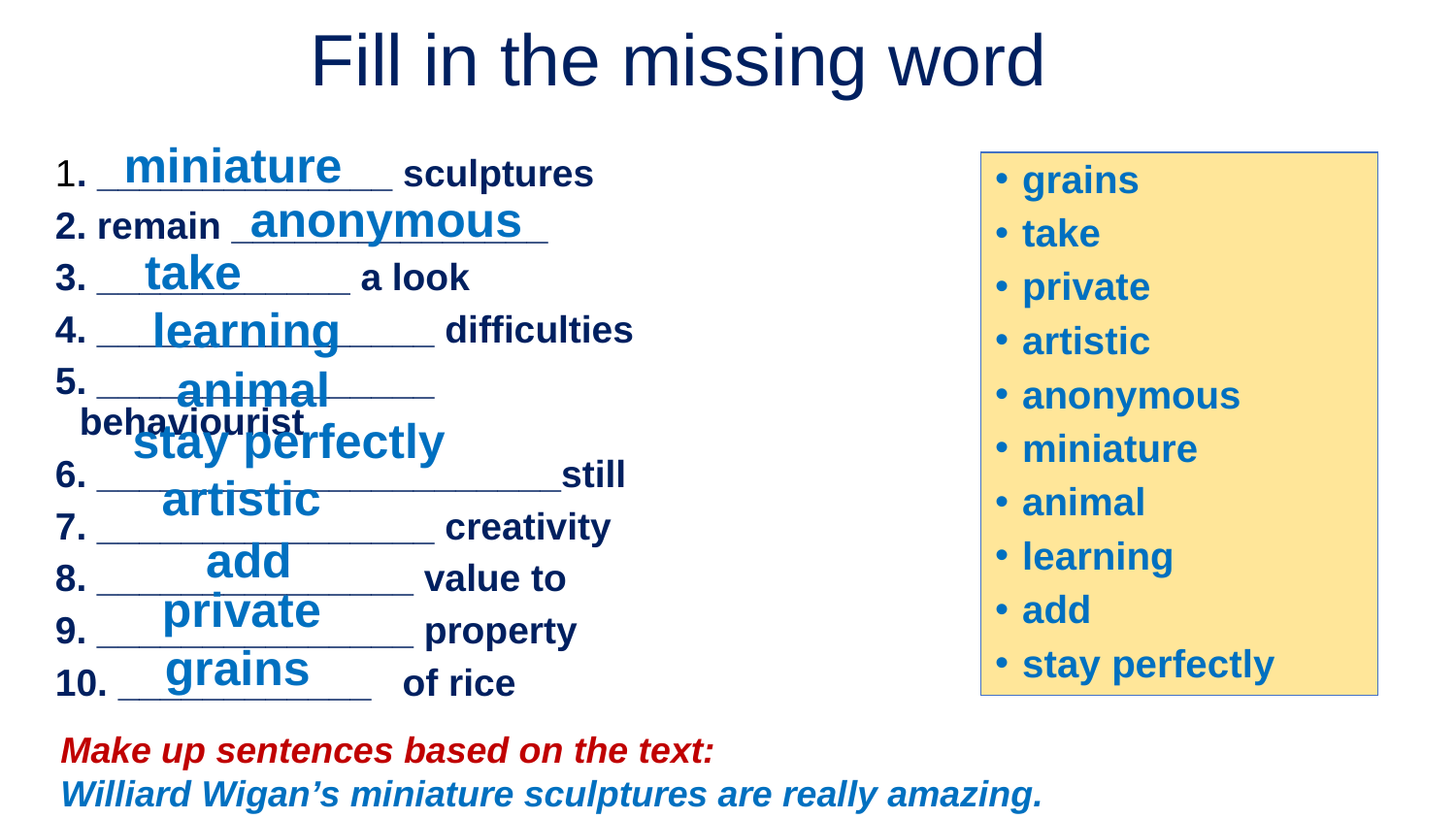

Fill in the missing word
miniature
1. ______________ sculptures
2. remain _______________
3. ____________ a look
4. ________________ difficulties
5. ________________ behaviourist
6. ______________________still
7. ________________ creativity
8. _______________ value to
9. _______________ property
10. ____________   of rice

grains
take
private
artistic
anonymous
miniature
animal
learning
add
stay perfectly

anonymous
take
learning
animal
stay perfectly
artistic
add
private
grains
Make up sentences based on the text:
Williard Wigan’s miniature sculptures are really amazing.